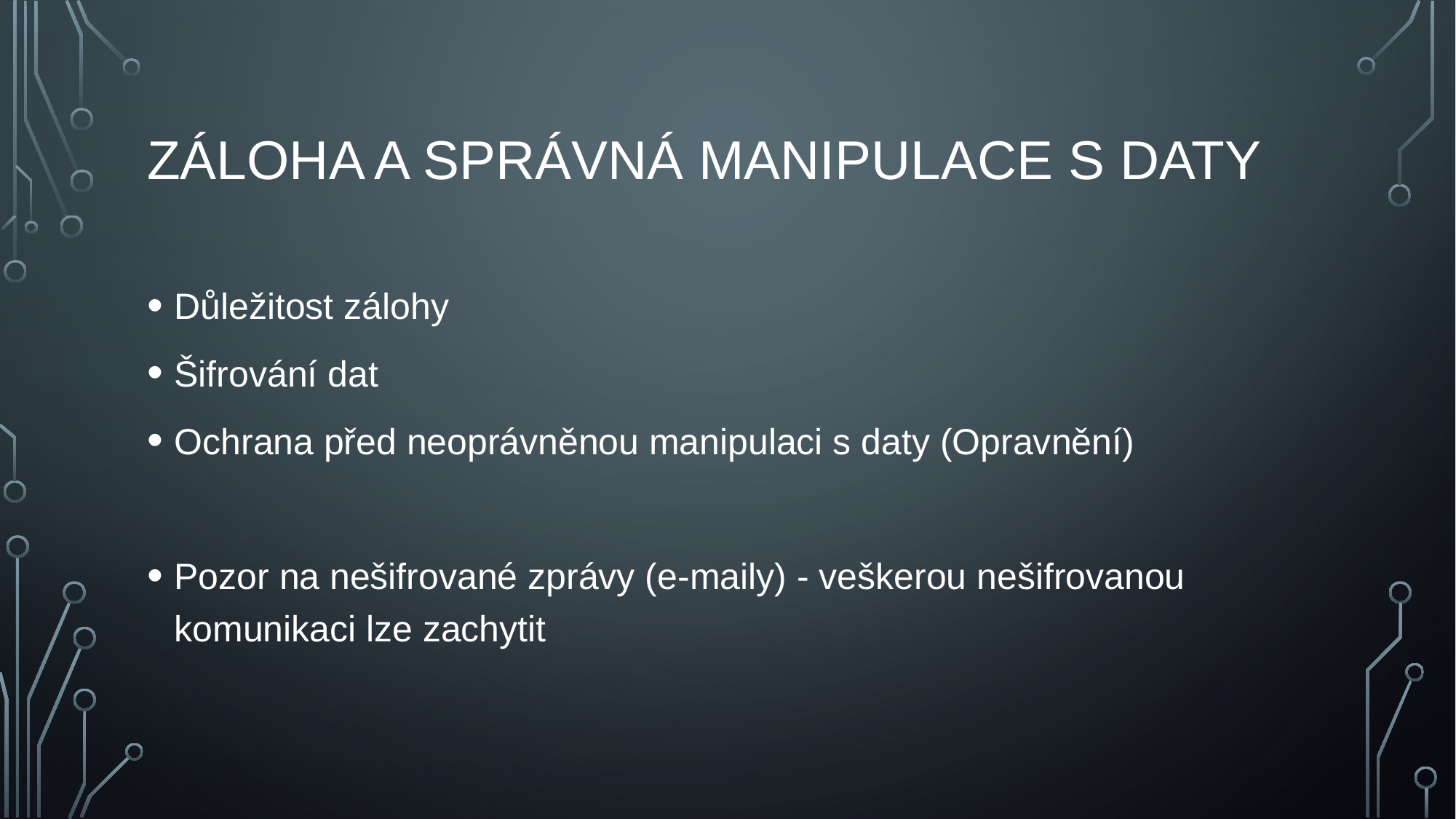

# Záloha a správná manipulace s daty
Důležitost zálohy
Šifrování dat
Ochrana před neoprávněnou manipulaci s daty (Opravnění)

Pozor na nešifrované zprávy (e-maily) - veškerou nešifrovanou komunikaci lze zachytit